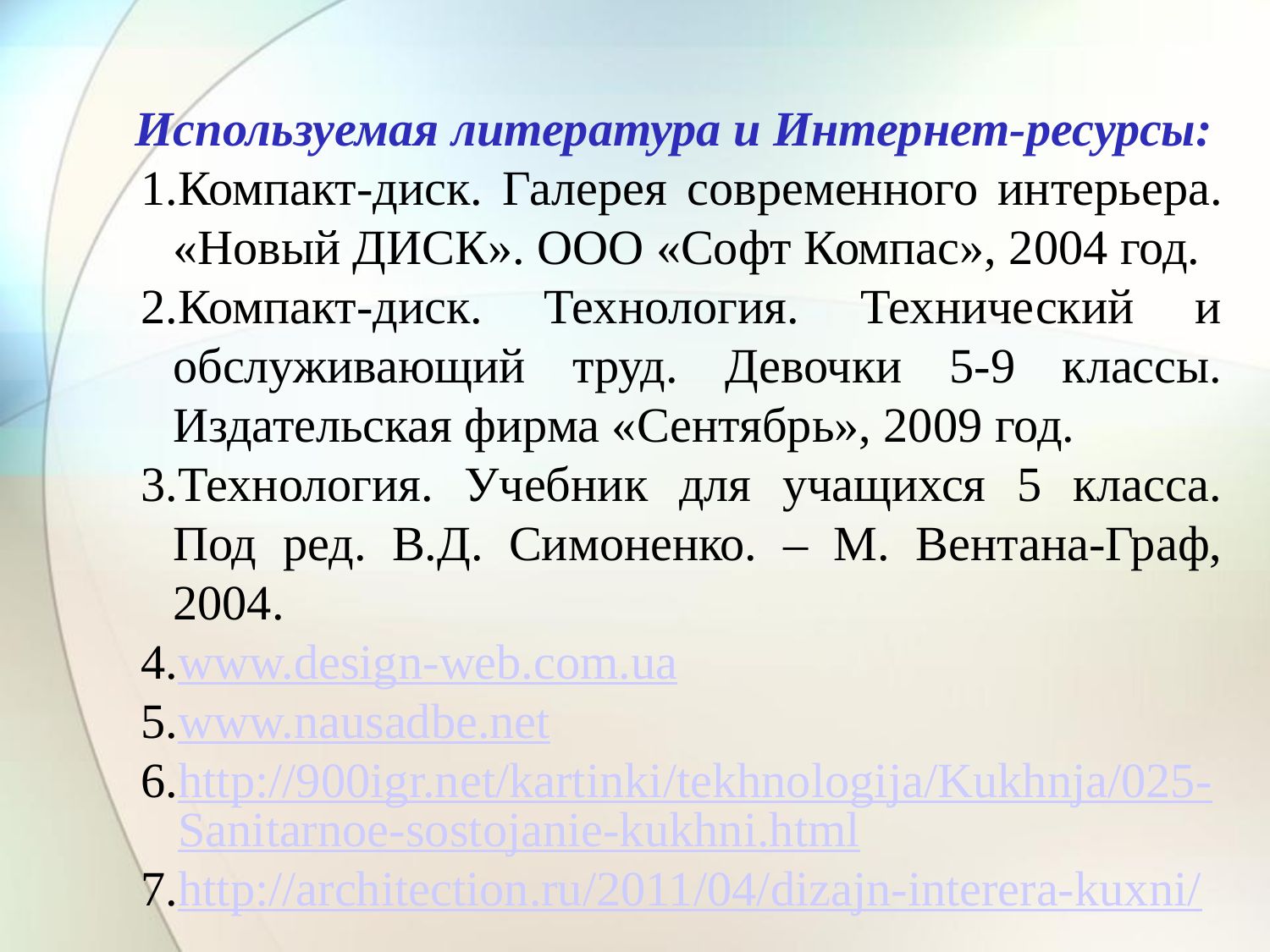

Используемая литература и Интернет-ресурсы:
Компакт-диск. Галерея современного интерьера. «Новый ДИСК». ООО «Софт Компас», 2004 год.
Компакт-диск. Технология. Технический и обслуживающий труд. Девочки 5-9 классы. Издательская фирма «Сентябрь», 2009 год.
Технология. Учебник для учащихся 5 класса. Под ред. В.Д. Симоненко. – М. Вентана-Граф, 2004.
www.design-web.com.ua
www.nausadbe.net
http://900igr.net/kartinki/tekhnologija/Kukhnja/025-Sanitarnoe-sostojanie-kukhni.html
http://architection.ru/2011/04/dizajn-interera-kuxni/